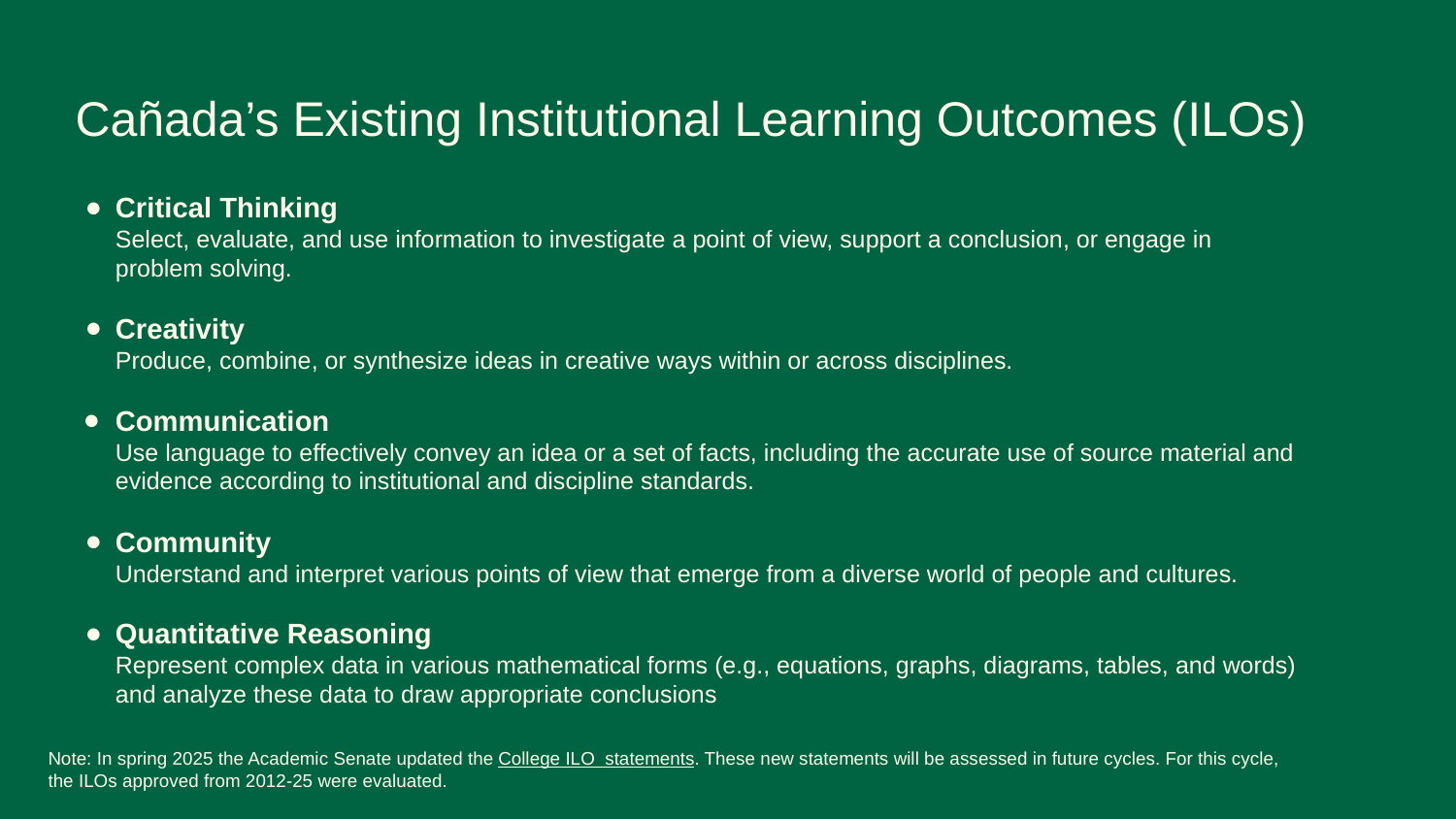

Cañada’s Existing Institutional Learning Outcomes (ILOs)
Critical Thinking
Select, evaluate, and use information to investigate a point of view, support a conclusion, or engage in problem solving.

Creativity
Produce, combine, or synthesize ideas in creative ways within or across disciplines.

Communication
Use language to effectively convey an idea or a set of facts, including the accurate use of source material and evidence according to institutional and discipline standards.

Community
Understand and interpret various points of view that emerge from a diverse world of people and cultures.
Quantitative Reasoning
Represent complex data in various mathematical forms (e.g., equations, graphs, diagrams, tables, and words) and analyze these data to draw appropriate conclusions
Note: In spring 2025 the Academic Senate updated the College ILO  statements. These new statements will be assessed in future cycles. For this cycle, the ILOs approved from 2012-25 were evaluated.